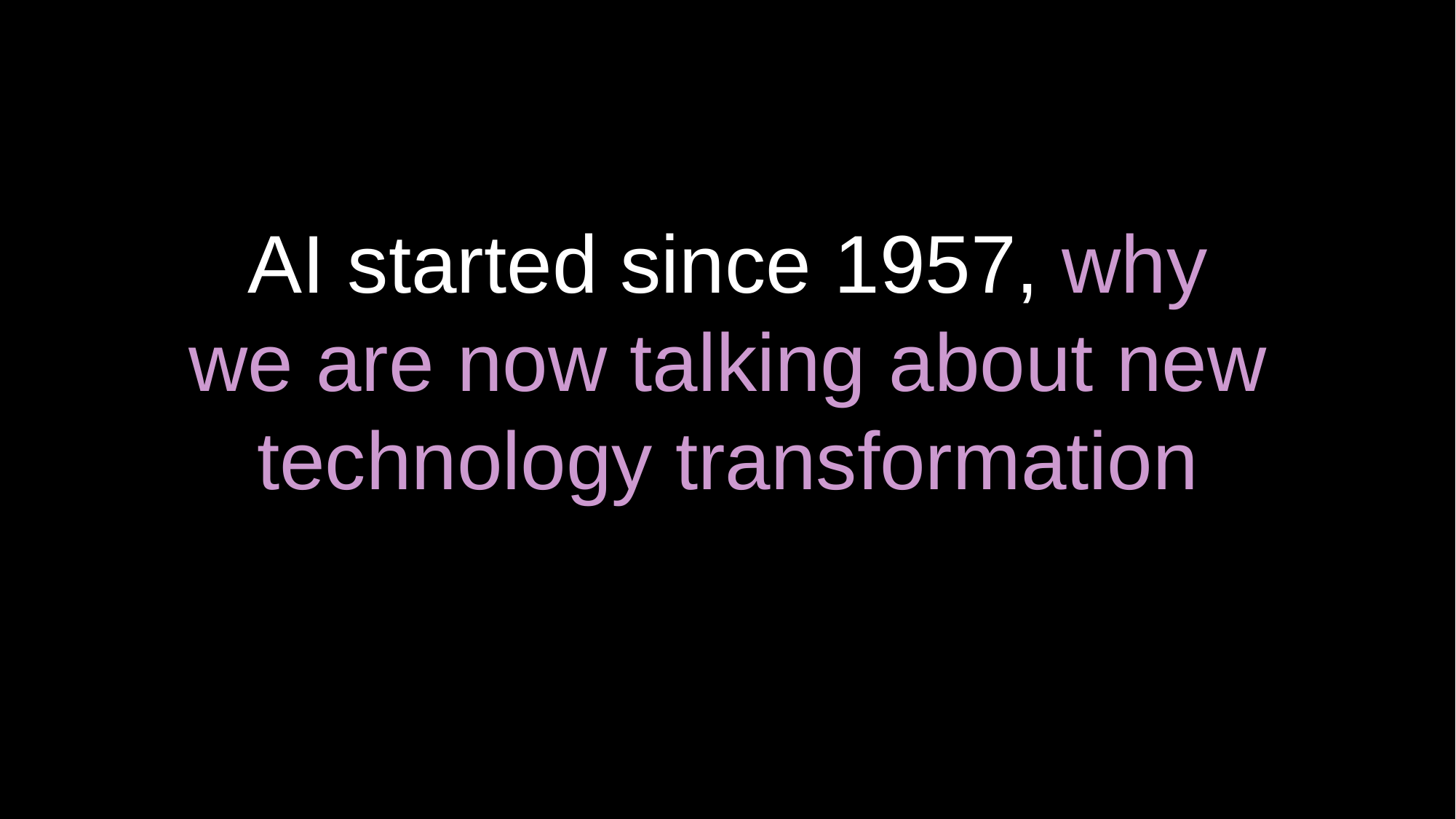

AI started since 1957, why we are now talking about new technology transformation